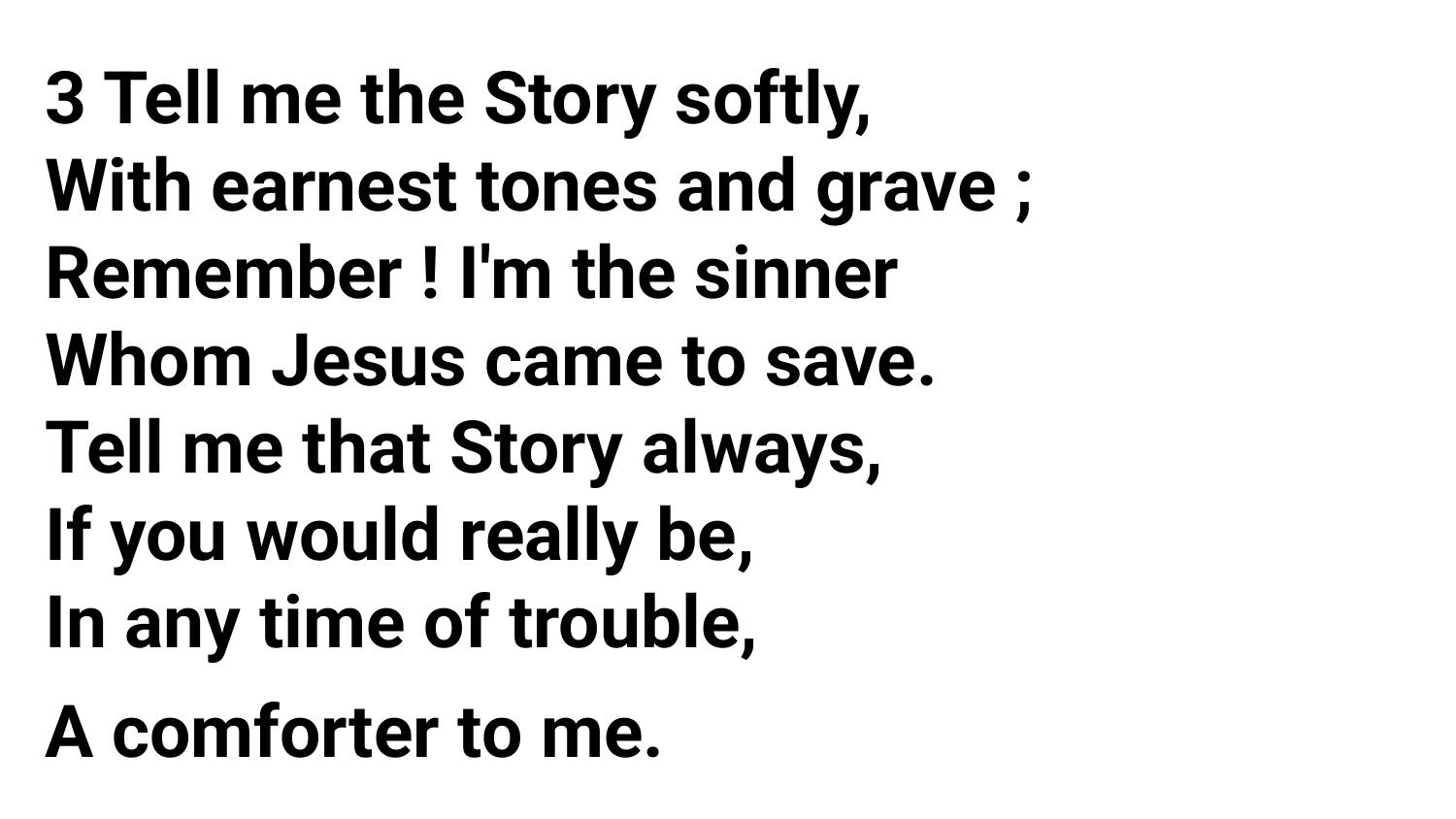

3 Tell me the Story softly,
With earnest tones and grave ;
Remember ! I'm the sinner
Whom Jesus came to save.
Tell me that Story always,
If you would really be,
In any time of trouble,
A comforter to me.